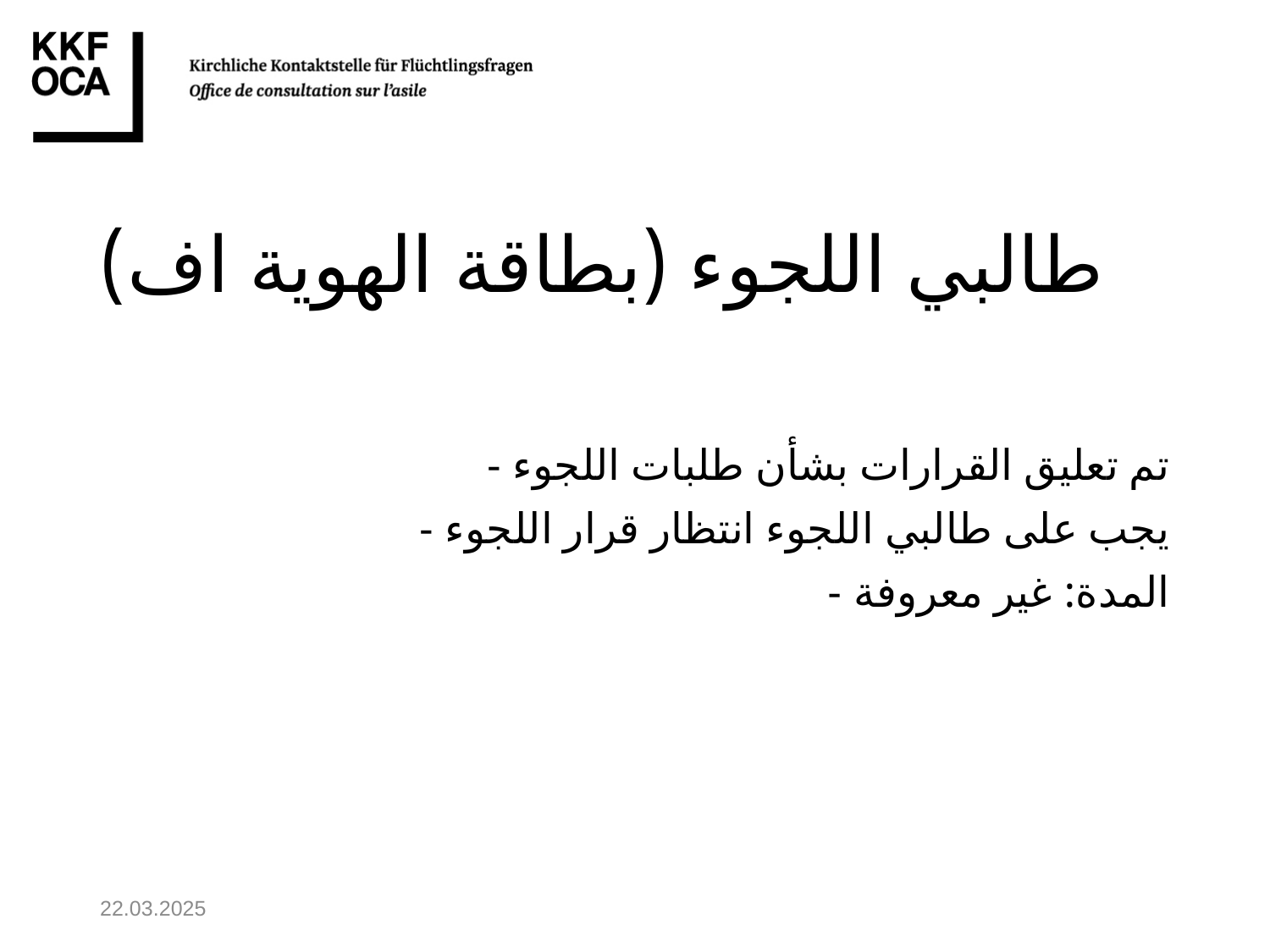

# طالبي اللجوء (بطاقة الهوية اف)
- تم تعليق القرارات بشأن طلبات اللجوء
- يجب على طالبي اللجوء انتظار قرار اللجوء
- المدة: غير معروفة
22.03.2025